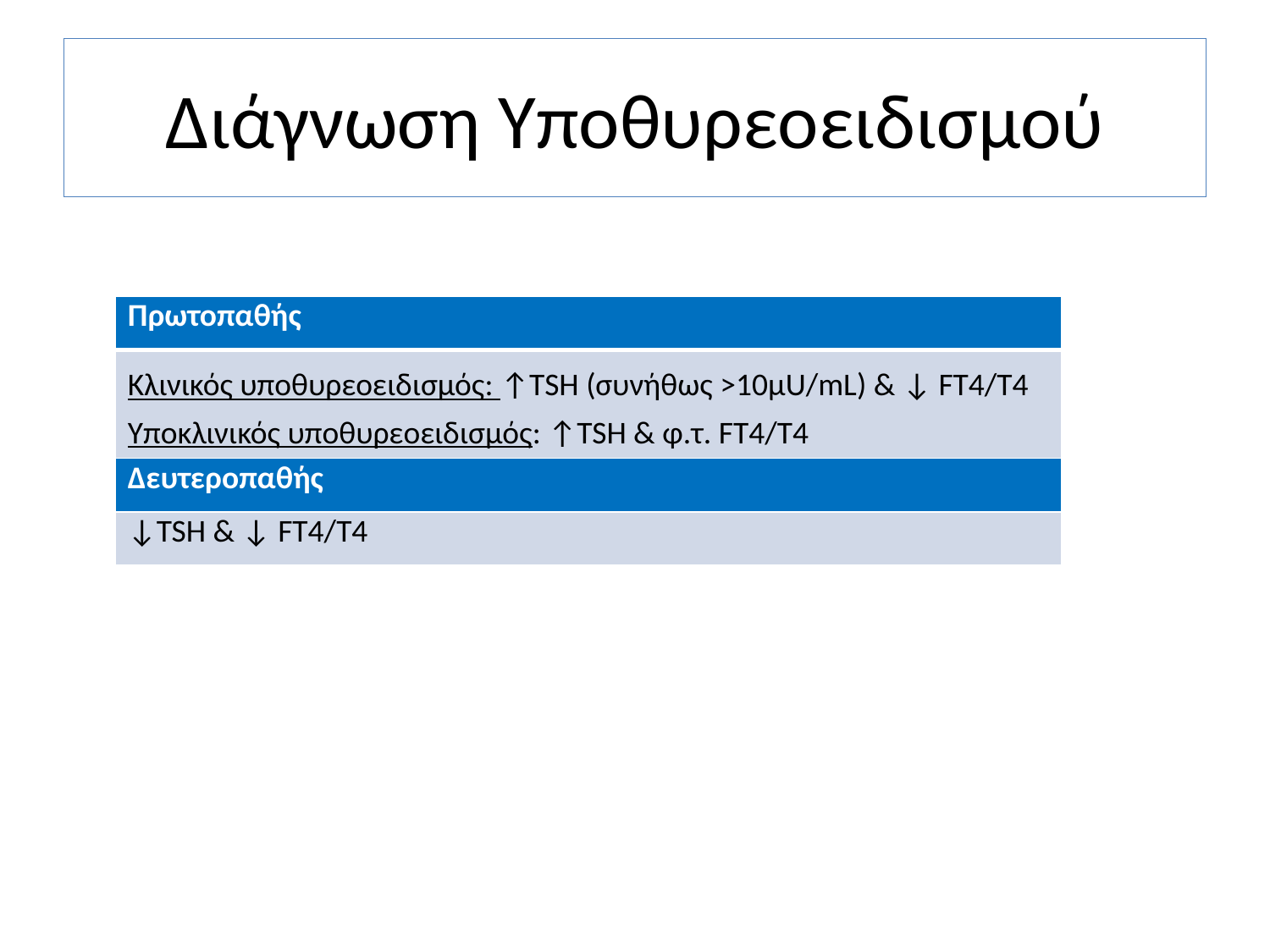

# Διάγνωση Υποθυρεοειδισμού
| Πρωτοπαθής |
| --- |
| Κλινικός υποθυρεοειδισμός: ↑TSH (συνήθως >10μU/mL) & ↓ FT4/T4 Υποκλινικός υποθυρεοειδισμός: ↑TSH & φ.τ. FT4/T4 |
| Δευτεροπαθής |
| ↓TSH & ↓ FT4/T4 |